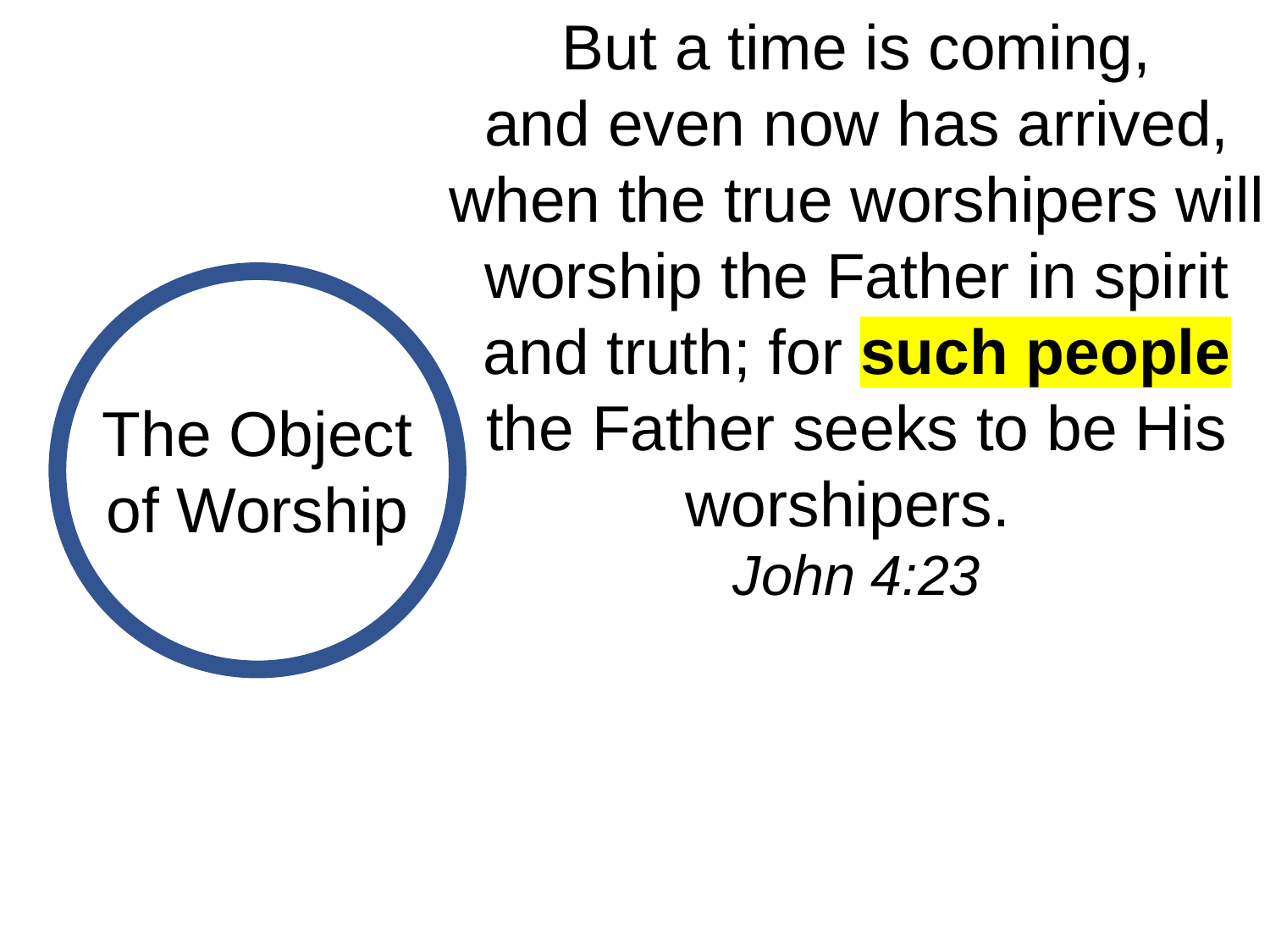

But a time is coming, and even now has arrived, when the true worshipers will worship the Father in spirit and truth; for such people the Father seeks to be His worshipers.
John 4:23

The Object of Worship